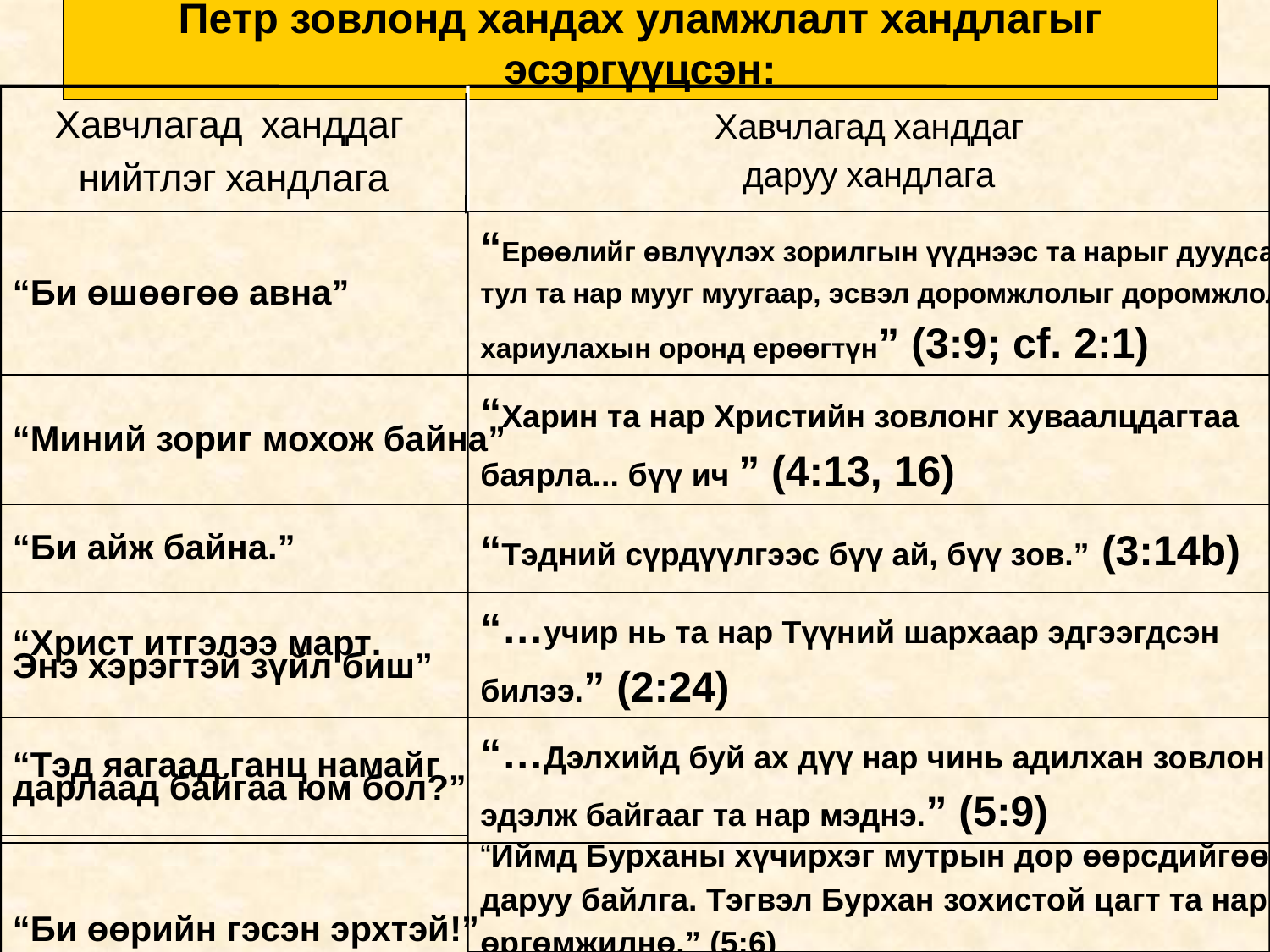

Петр зовлонд хандах уламжлалт хандлагыг эсэргүүцсэн:
Хавчлагад  ханддаг
нийтлэг хандлага

Хавчлагад ханддаг
даруу хандлага

“Би өшөөгөө авна”

“Ерөөлийг өвлүүлэх зорилгын үүднээс та нарыг дуудсан
тул та нар мууг муугаар, эсвэл доромжлолыг доромжлолоор
хариулахын оронд ерөөгтүн” (3:9; cf. 2:1)

“Миний зориг мохож байна”

“Харин та нар Христийн зовлонг хуваалцдагтаа
баярла... бүү ич ” (4:13, 16)

“Би айж байна.”

“Тэдний сүрдүүлгээс бүү ай, бүү зов.” (3:14b)

“Христ итгэлээ март.
Энэ хэрэгтэй зүйл биш”

“…учир нь та нар Түүний шархаар эдгээгдсэн
билээ.” (2:24)

“Тэд яагаад ганц намайг
дарлаад байгаа юм бол?”

“…Дэлхийд буй ах дүү нар чинь адилхан зовлон
эдэлж байгааг та нар мэднэ.” (5:9)

“Би өөрийн гэсэн эрхтэй!”

“Иймд Бурханы хүчирхэг мутрын дор өөрсдийгөө
даруу байлга. Тэгвэл Бурхан зохистой цагт та нарыг
өргөмжилнө.” (5:6)